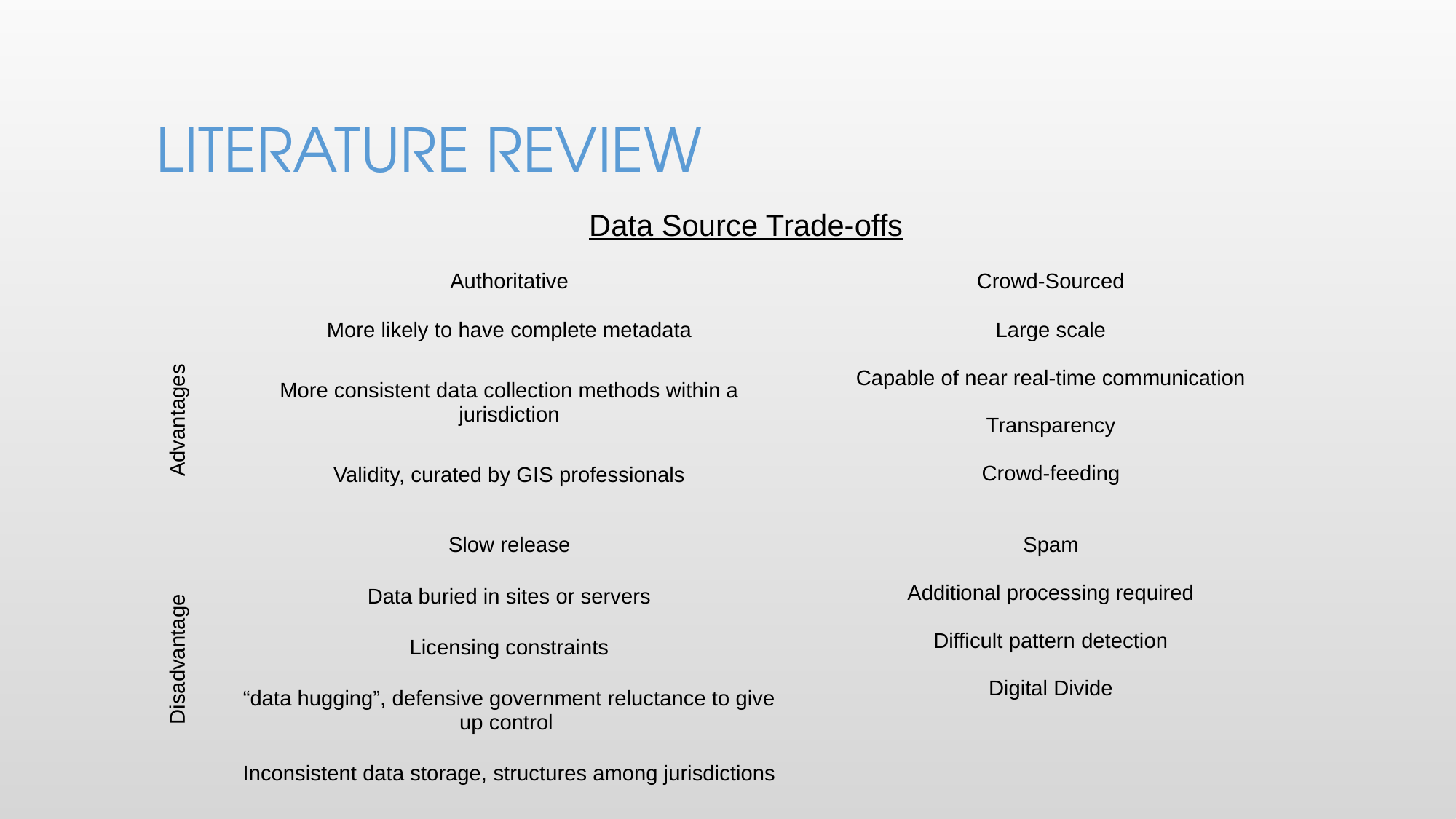

# Literature review
Data Source Trade-offs
|  | Authoritative | Crowd-Sourced |
| --- | --- | --- |
| Advantages | More likely to have complete metadata More consistent data collection methods within a jurisdiction Validity, curated by GIS professionals | Large scale Capable of near real-time communication Transparency Crowd-feeding |
| Disadvantage | Slow release Data buried in sites or servers Licensing constraints “data hugging”, defensive government reluctance to give up control Inconsistent data storage, structures among jurisdictions | Spam Additional processing required Difficult pattern detection Digital Divide |